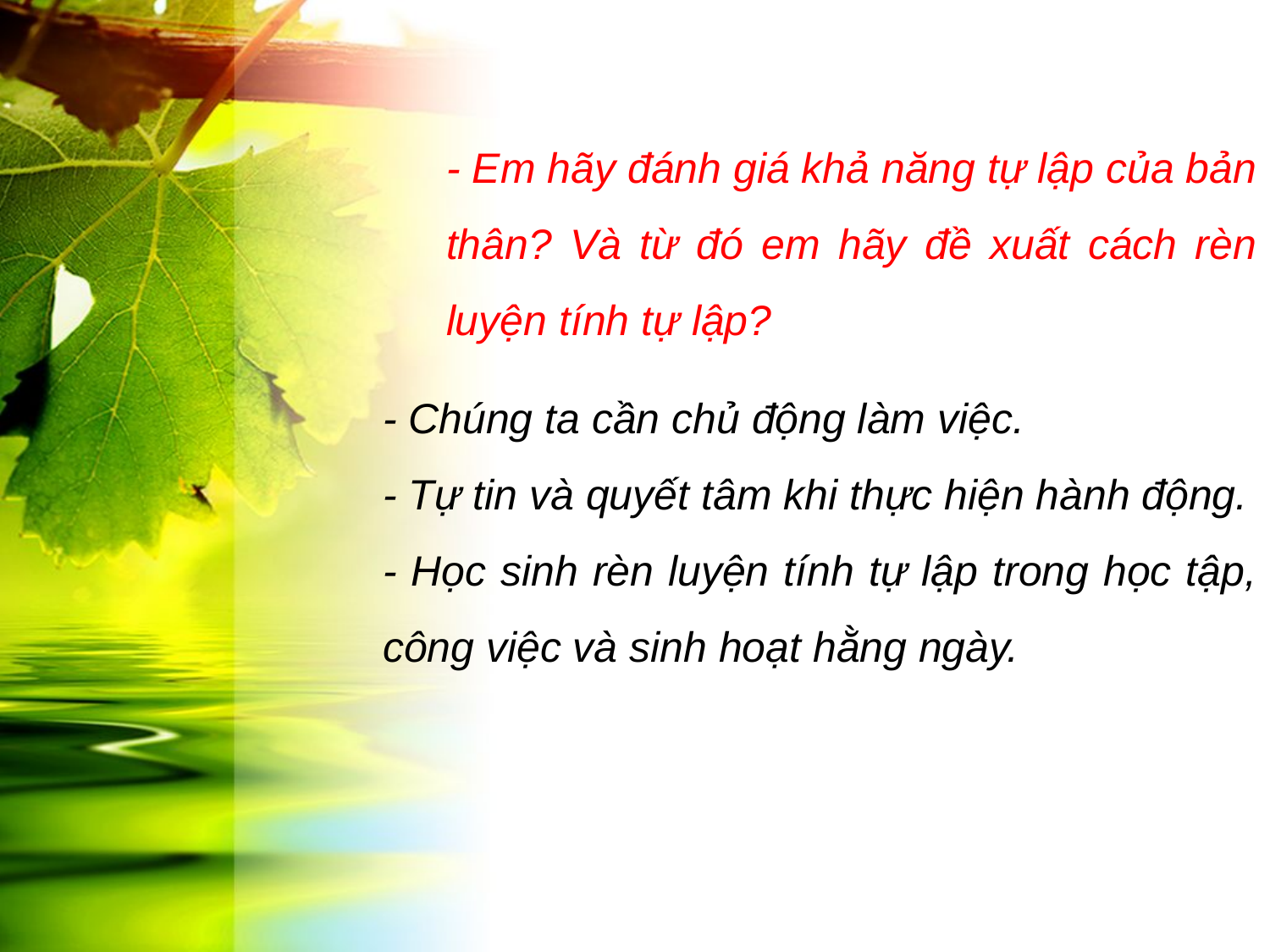

- Em hãy đánh giá khả năng tự lập của bản thân? Và từ đó em hãy đề xuất cách rèn luyện tính tự lập?
- Chúng ta cần chủ động làm việc.
- Tự tin và quyết tâm khi thực hiện hành động.
- Học sinh rèn luyện tính tự lập trong học tập, công việc và sinh hoạt hằng ngày.